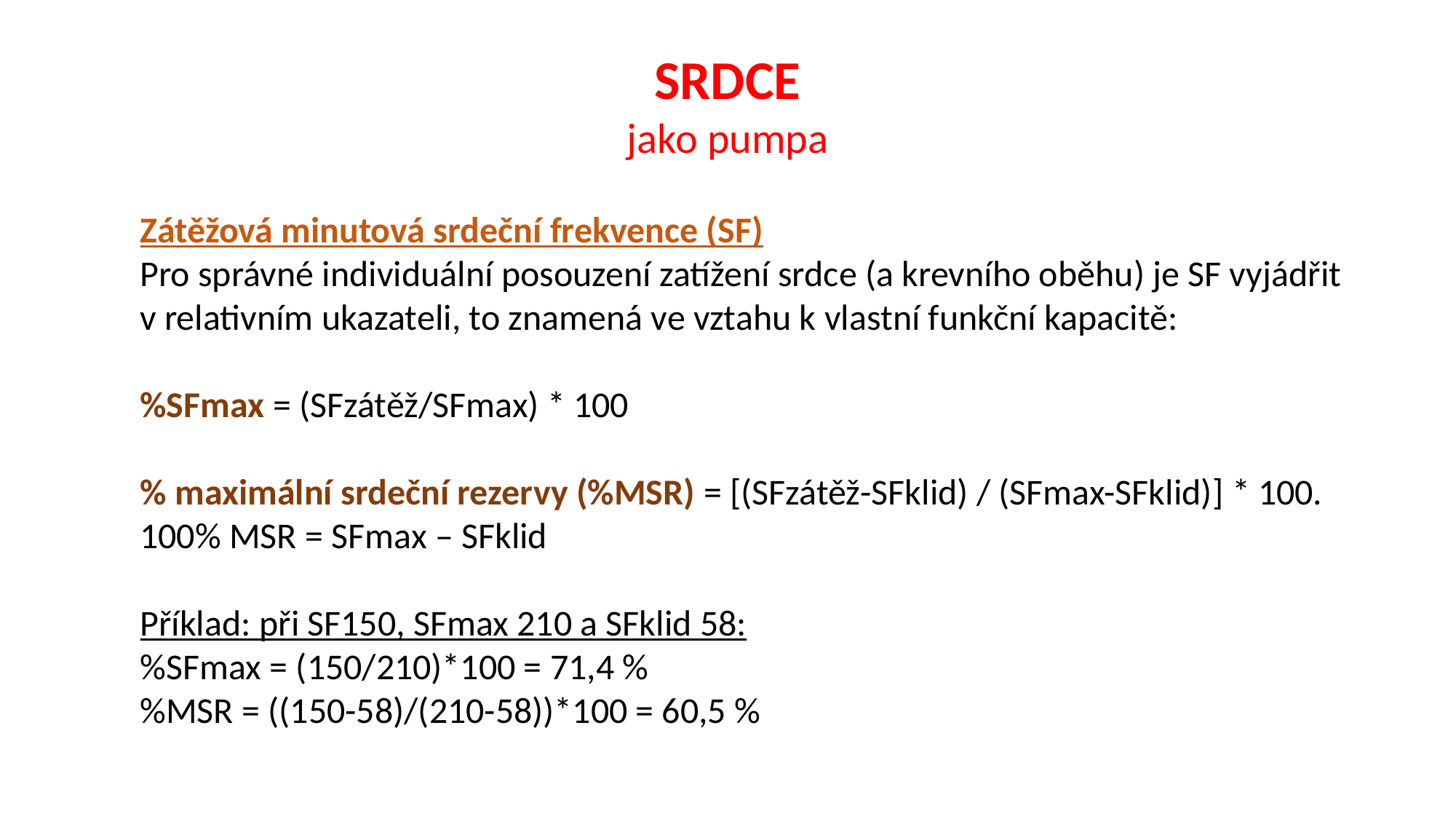

SRDCE
jako pumpa
Zátěžová minutová srdeční frekvence (SF)
Pro správné individuální posouzení zatížení srdce (a krevního oběhu) je SF vyjádřit v relativním ukazateli, to znamená ve vztahu k vlastní funkční kapacitě:

%SFmax = (SFzátěž/SFmax) * 100

% maximální srdeční rezervy (%MSR) = [(SFzátěž-SFklid) / (SFmax-SFklid)] * 100.
100% MSR = SFmax – SFklid

Příklad: při SF150, SFmax 210 a SFklid 58:
%SFmax = (150/210)*100 = 71,4 %
%MSR = ((150-58)/(210-58))*100 = 60,5 %